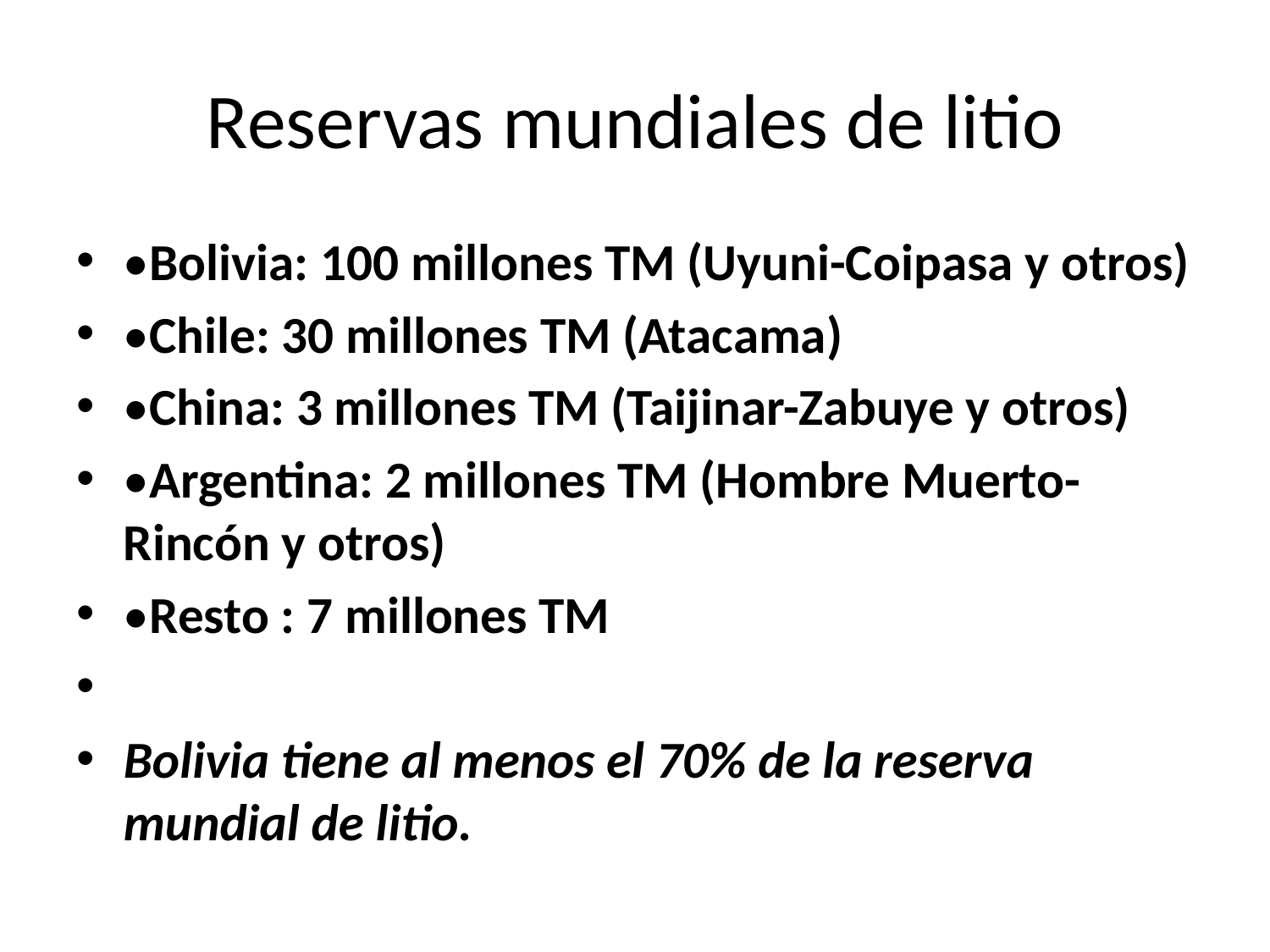

# Reservas mundiales de litio
•Bolivia: 100 millones TM (Uyuni-Coipasa y otros)
•Chile: 30 millones TM (Atacama)
•China: 3 millones TM (Taijinar-Zabuye y otros)
•Argentina: 2 millones TM (Hombre Muerto- Rincón y otros)
•Resto : 7 millones TM

Bolivia tiene al menos el 70% de la reserva mundial de litio.